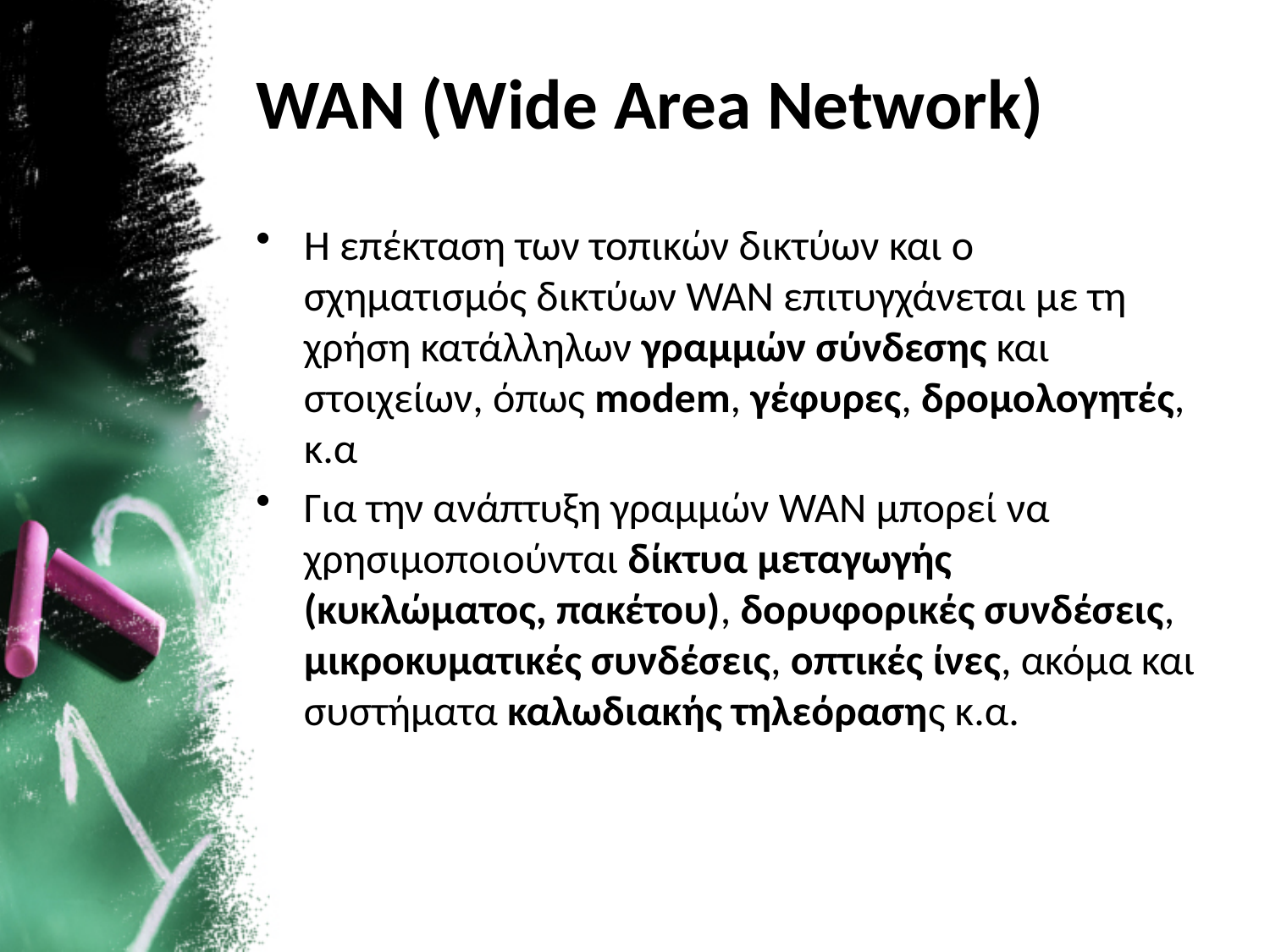

# WAN (Wide Area Network)
Η επέκταση των τοπικών δικτύων και ο σχηματισμός δικτύων WAN επιτυγχάνεται με τη χρήση κατάλληλων γραμμών σύνδεσης και στοιχείων, όπως modem, γέφυρες, δρομολογητές, κ.α
Για την ανάπτυξη γραμμών WAN μπορεί να χρησιμοποιούνται δίκτυα μεταγωγής (κυκλώματος, πακέτου), δορυφορικές συνδέσεις, μικροκυματικές συνδέσεις, οπτικές ίνες, ακόμα και συστήματα καλωδιακής τηλεόρασης κ.α.